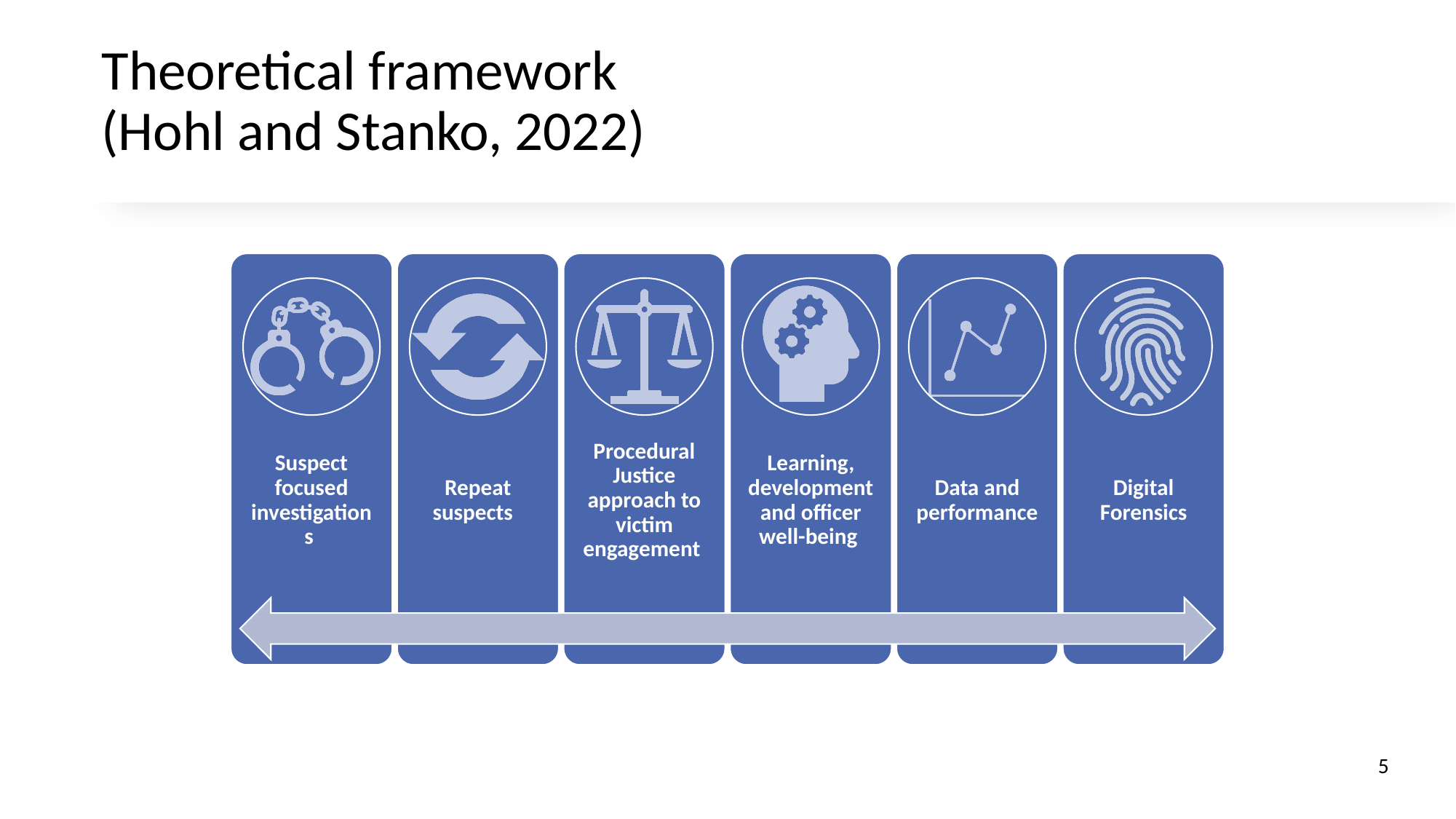

# Theoretical framework (Hohl and Stanko, 2022)
Suspect focused investigations
Repeat suspects
Procedural Justice approach to victim engagement
Learning, development and officer well-being
Data and performance
Digital Forensics
5